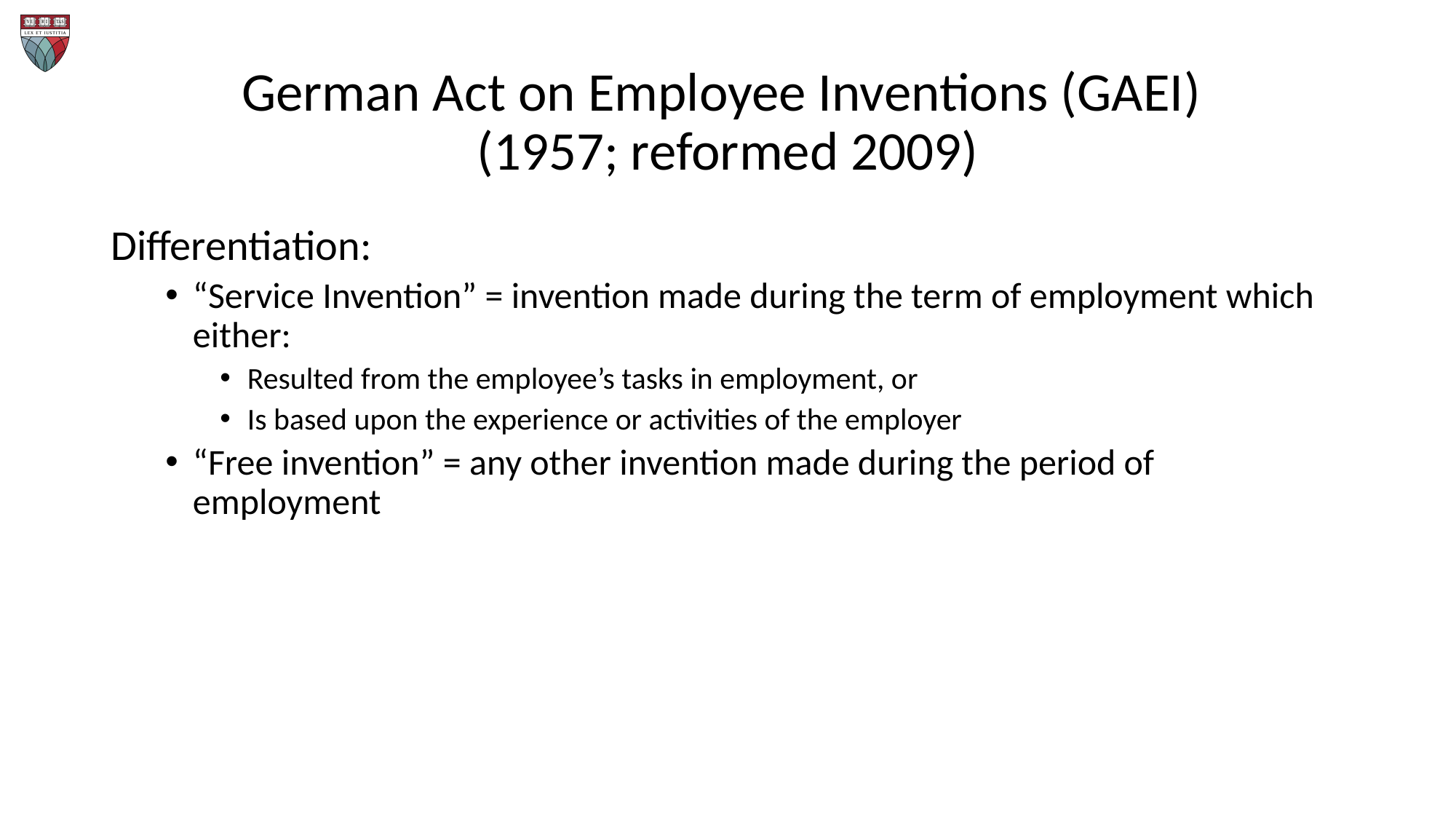

# German Act on Employee Inventions (GAEI) (1957; reformed 2009)
Differentiation:
“Service Invention” = invention made during the term of employment which either:
Resulted from the employee’s tasks in employment, or
Is based upon the experience or activities of the employer
“Free invention” = any other invention made during the period of employment